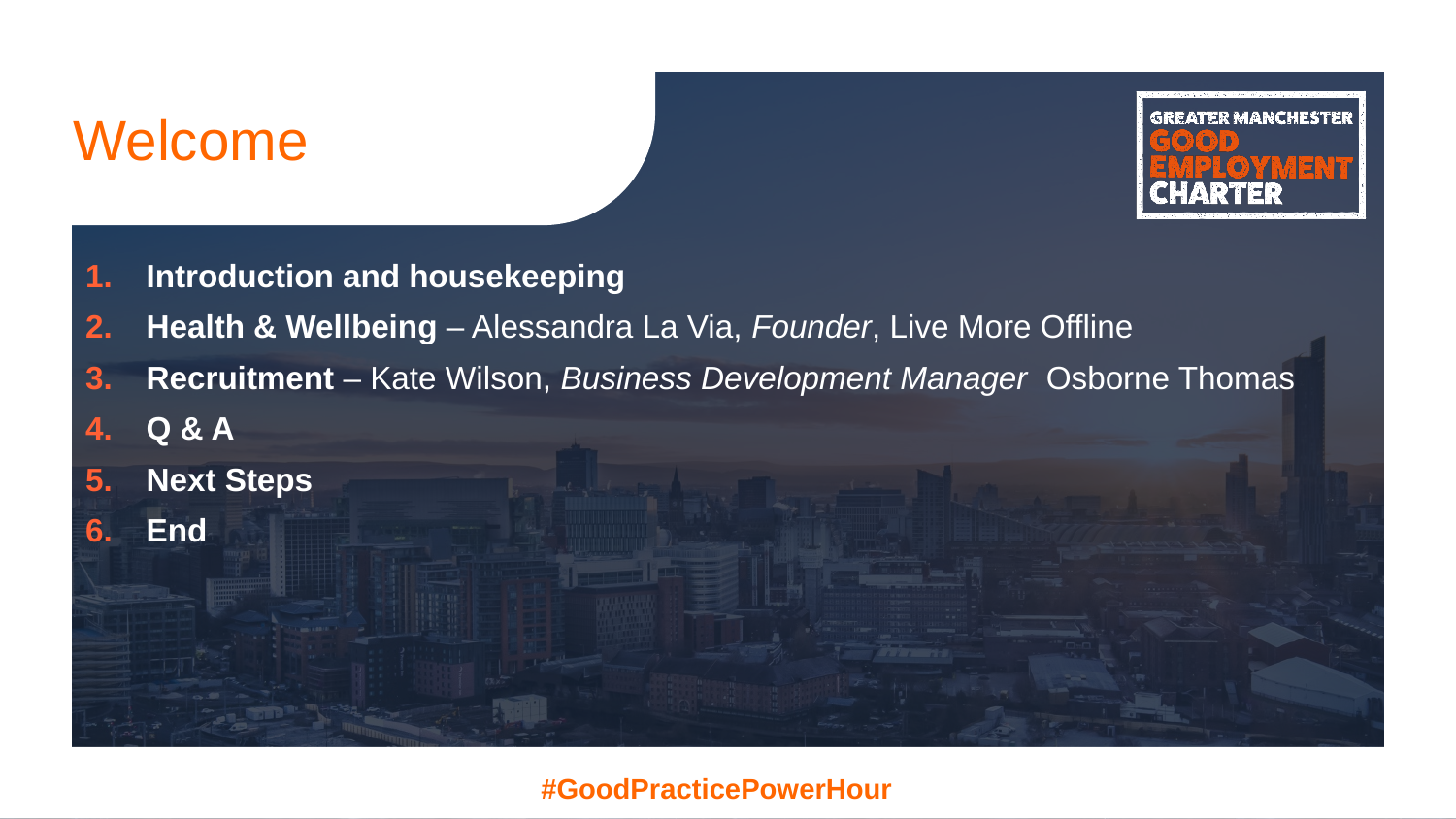

# Welcome
Introduction and housekeeping
Health & Wellbeing – Alessandra La Via, Founder, Live More Offline
Recruitment – Kate Wilson, Business Development Manager  Osborne Thomas
Q & A
Next Steps
End
#GoodPracticePowerHour